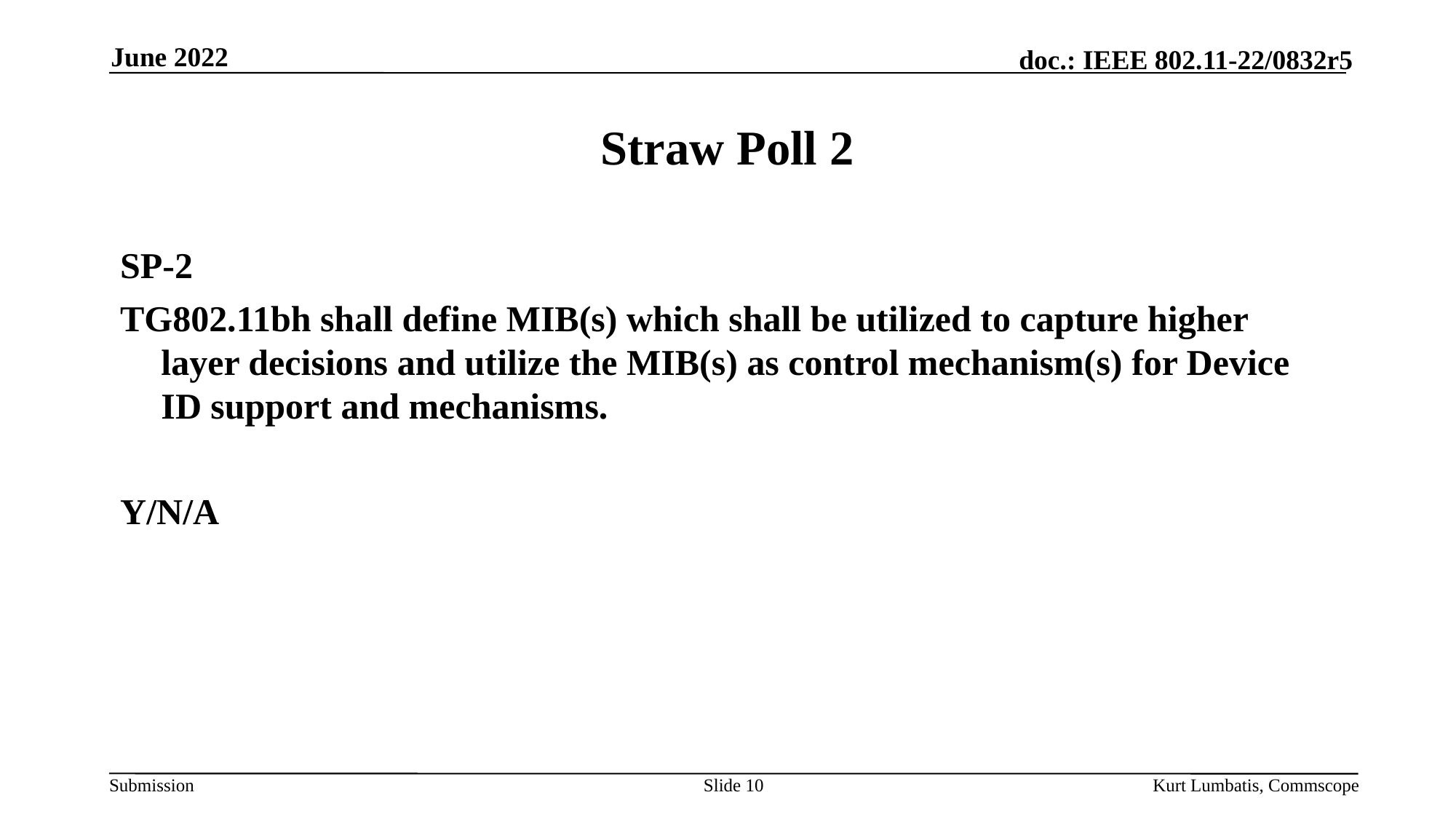

June 2022
# Straw Poll 2
SP-2
TG802.11bh shall define MIB(s) which shall be utilized to capture higher layer decisions and utilize the MIB(s) as control mechanism(s) for Device ID support and mechanisms.

Y/N/A

Slide 10
Kurt Lumbatis, Commscope